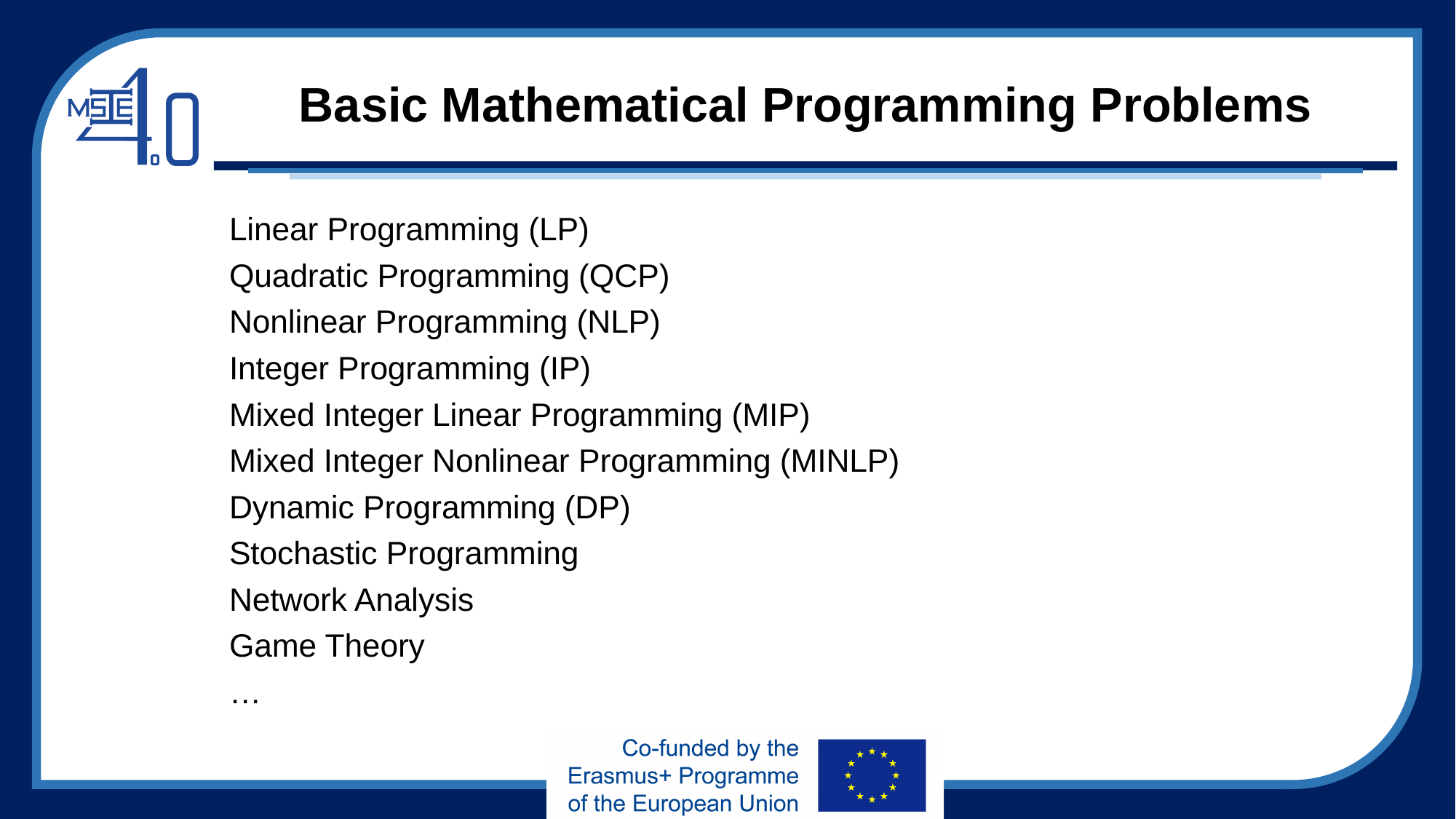

# Basic Mathematical Programming Problems
	Linear Programming (LP)
	Quadratic Programming (QCP)
	Nonlinear Programming (NLP)
	Integer Programming (IP)
	Mixed Integer Linear Programming (MIP)
	Mixed Integer Nonlinear Programming (MINLP)
	Dynamic Programming (DP)
	Stochastic Programming
	Network Analysis
	Game Theory
	…